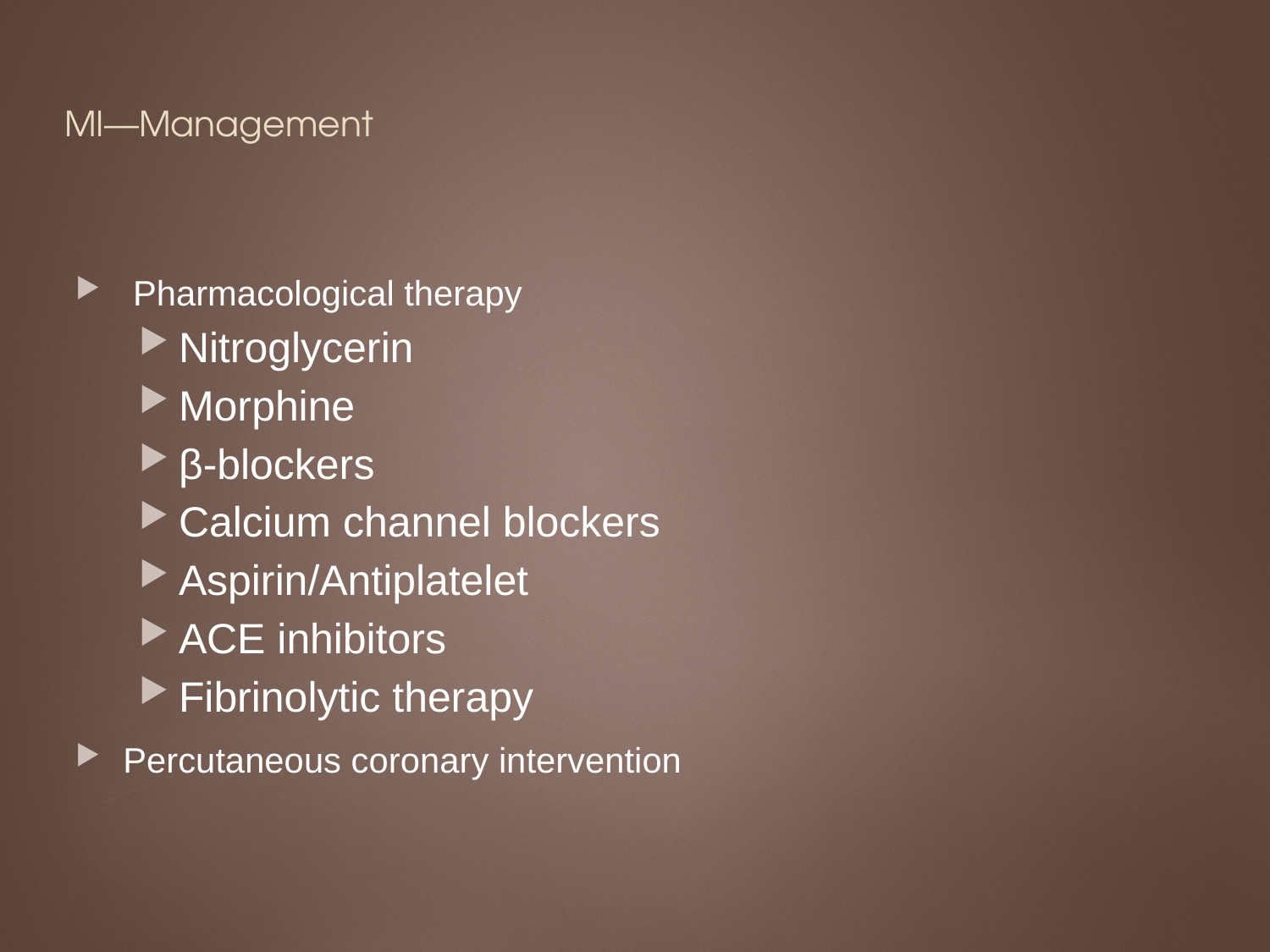

# MI—Management
 Pharmacological therapy
Nitroglycerin
Morphine
β-blockers
Calcium channel blockers
Aspirin/Antiplatelet
ACE inhibitors
Fibrinolytic therapy
Percutaneous coronary intervention